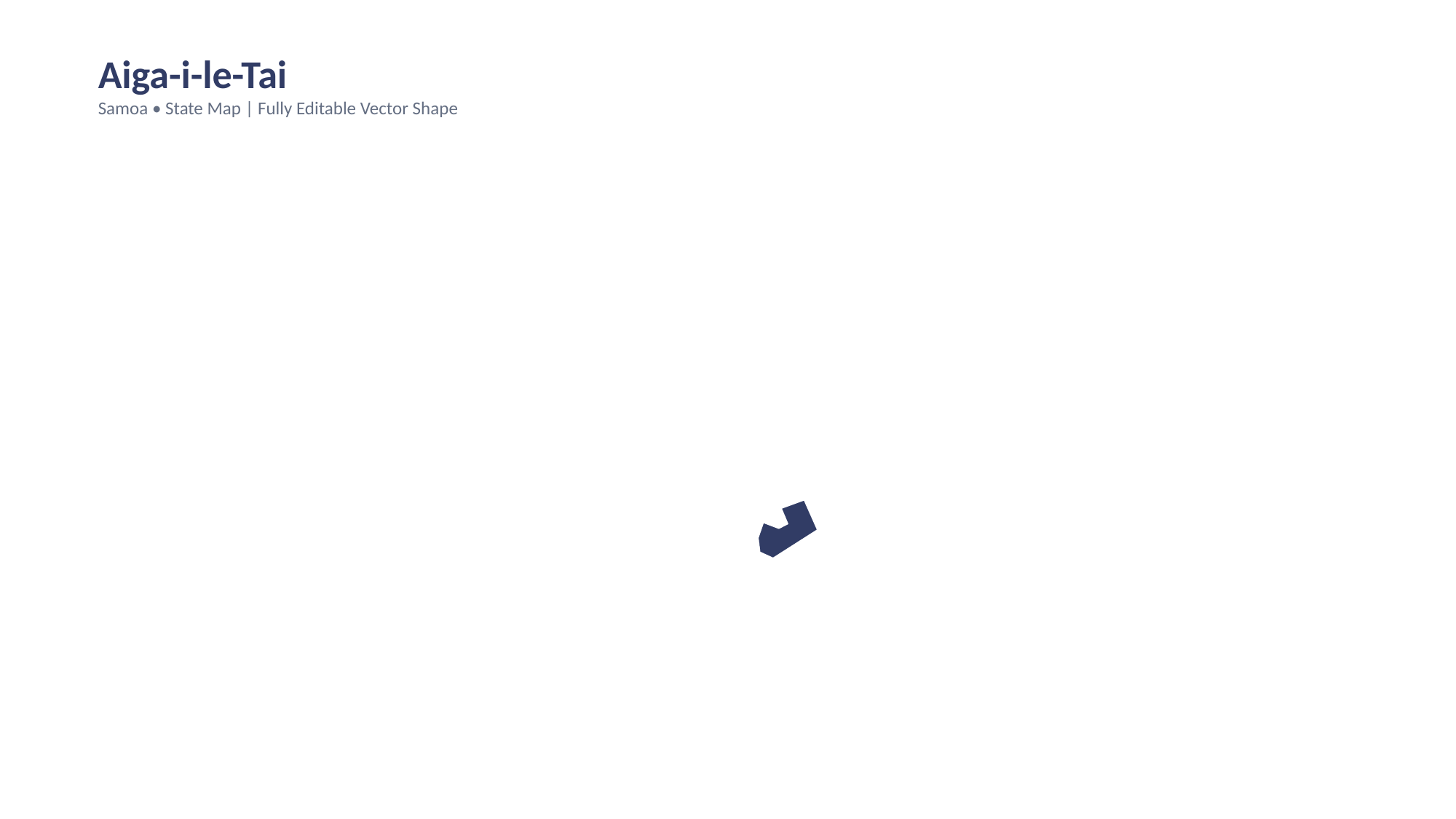

Aiga-i-le-Tai
Samoa • State Map | Fully Editable Vector Shape